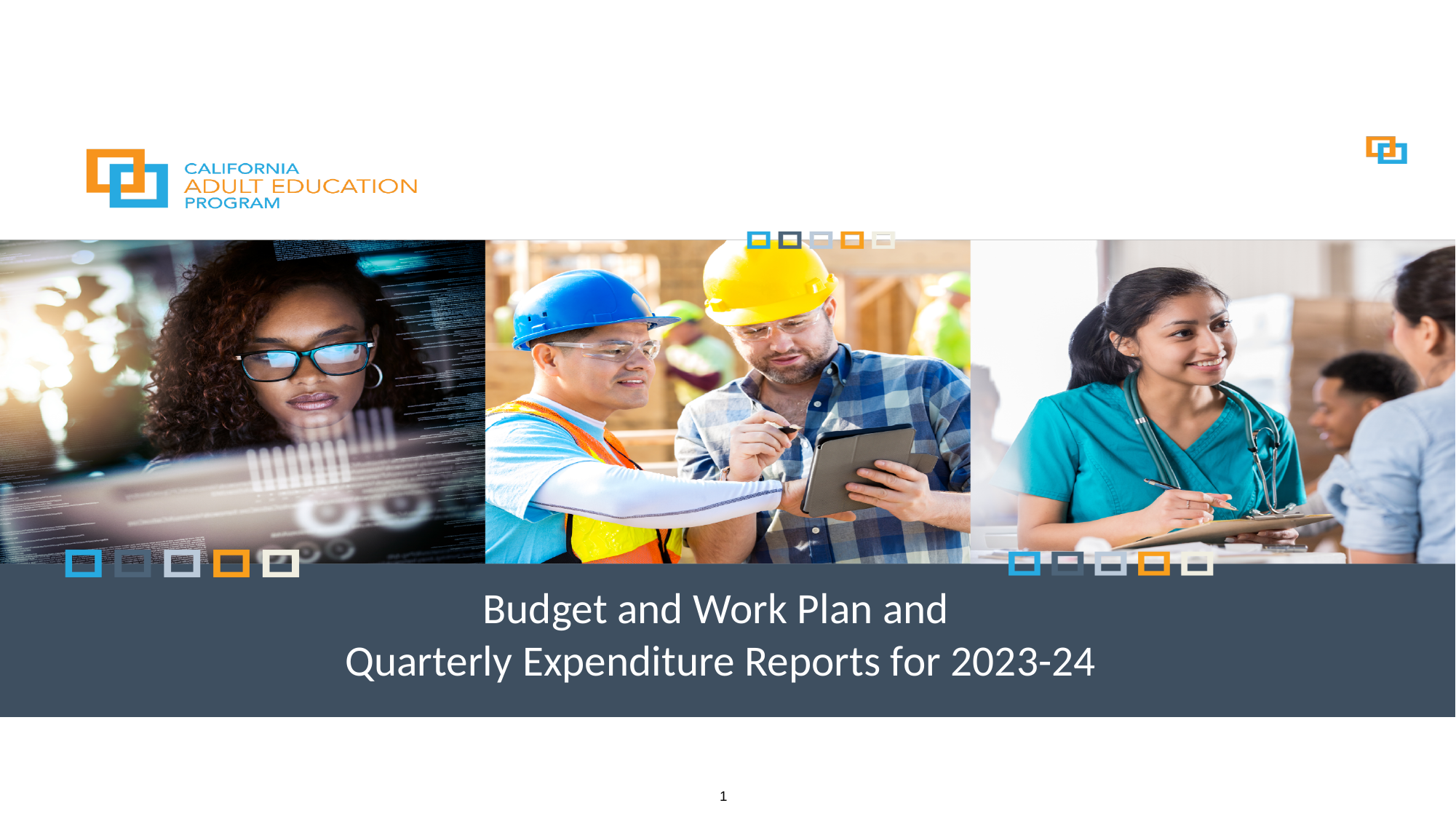

# Budget and Work Plan and Quarterly Expenditure Reports for 2023-24
1